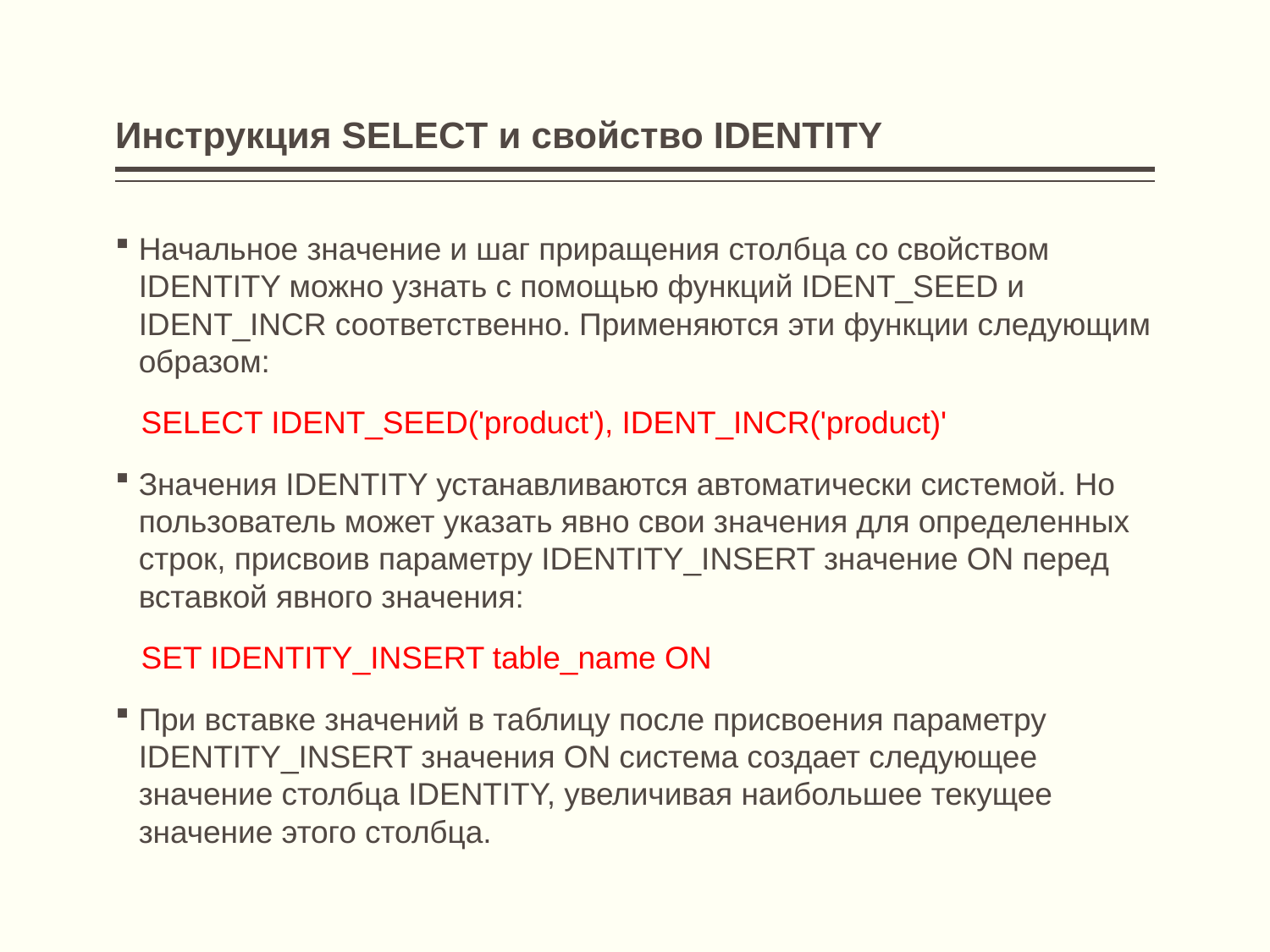

# Инструкция SELECT и свойство IDENTITY
Начальное значение и шаг приращения столбца со свойством IDENTITY можно узнать с помощью функций IDENT_SEED и IDENT_INCR соответственно. Применяются эти функции следующим образом:
   SELECT IDENT_SEED('product'), IDENT_INCR('product)'
Значения IDENTITY устанавливаются автоматически системой. Но пользователь может указать явно свои значения для определенных строк, присвоив параметру IDENTITY_INSERT значение ON перед вставкой явного значения:
   SET IDENTITY_INSERT table_name ON
При вставке значений в таблицу после присвоения параметру IDENTITY_INSERT значения ON система создает следующее значение столбца IDENTITY, увеличивая наибольшее текущее значение этого столбца.